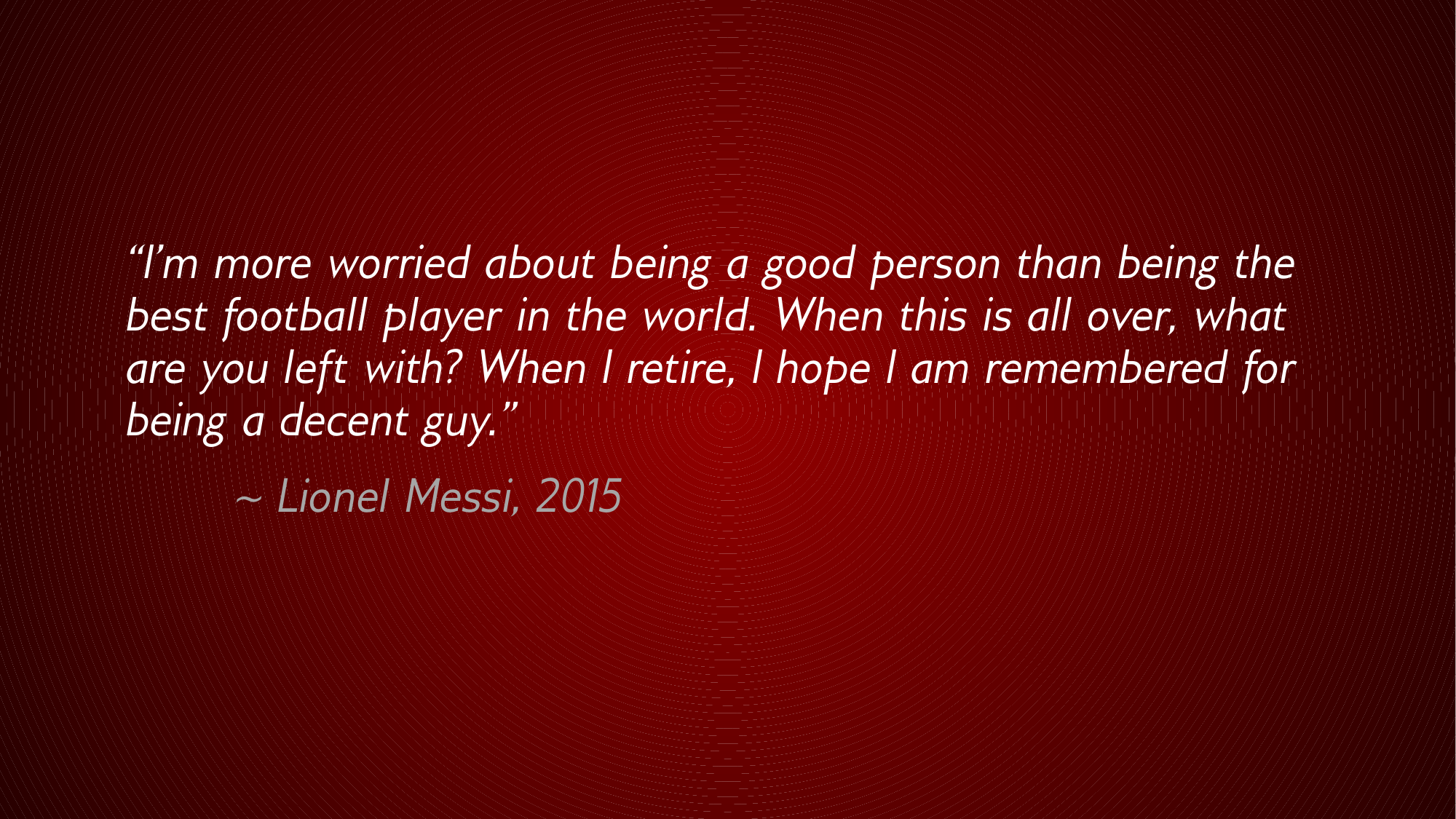

“I’m more worried about being a good person than being the best football player in the world. When this is all over, what are you left with? When I retire, I hope I am remembered for being a decent guy.”
	~ Lionel Messi, 2015